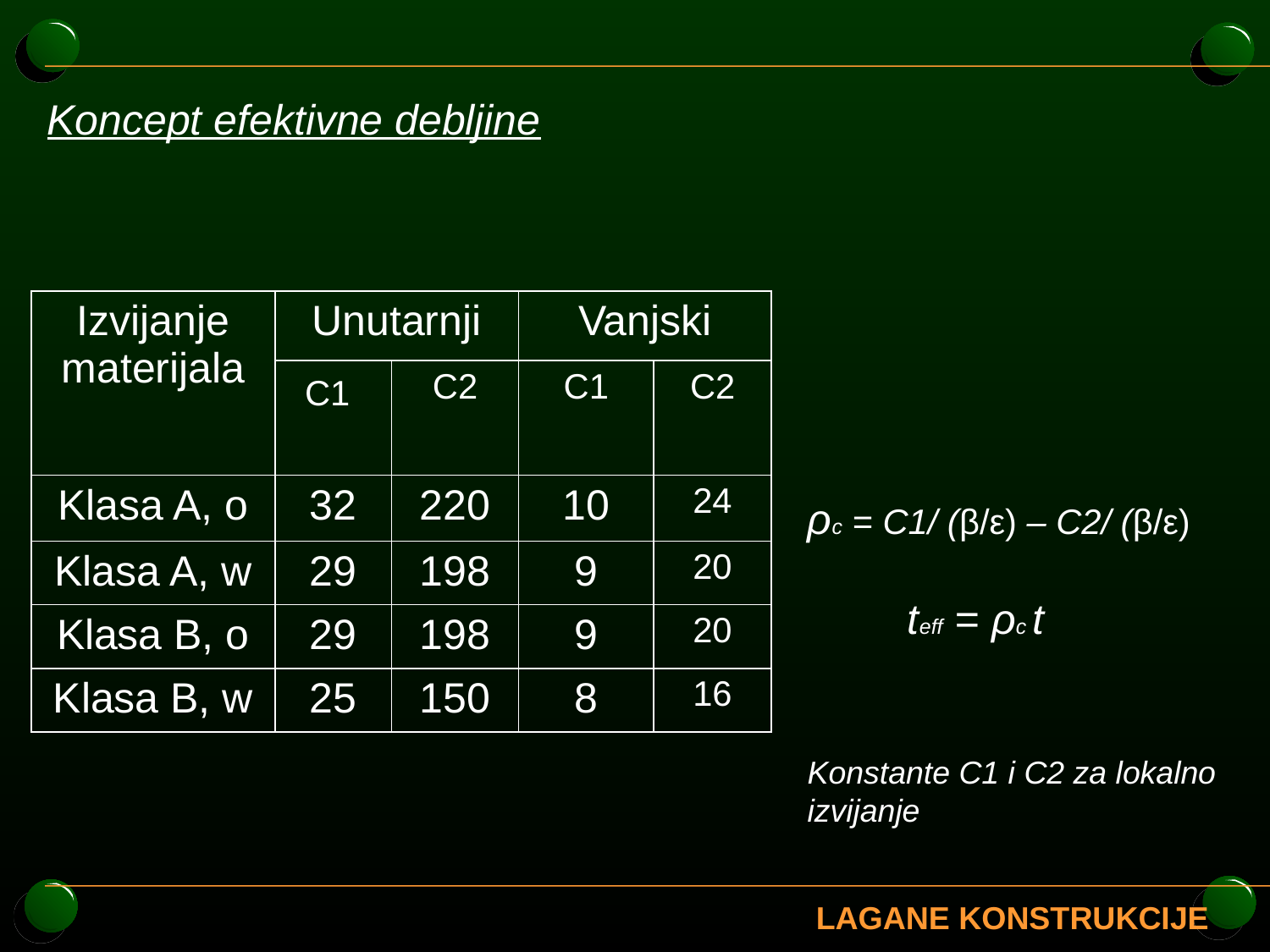

Koncept efektivne debljine

| Izvijanje materijala | Unutarnji |  | Vanjski |  |
| --- | --- | --- | --- | --- |
|  | C1 | C2 | C1 | C2 |
| Klasa A, o | 32 | 220 | 10 | 24 |
| Klasa A, w | 29 | 198 | 9 | 20 |
| Klasa B, o | 29 | 198 | 9 | 20 |
| Klasa B, w | 25 | 150 | 8 | 16 |
ρc = C1/ (β/ε) – C2/ (β/ε)
teff = ρc t

Konstante C1 i C2 za lokalno izvijanje